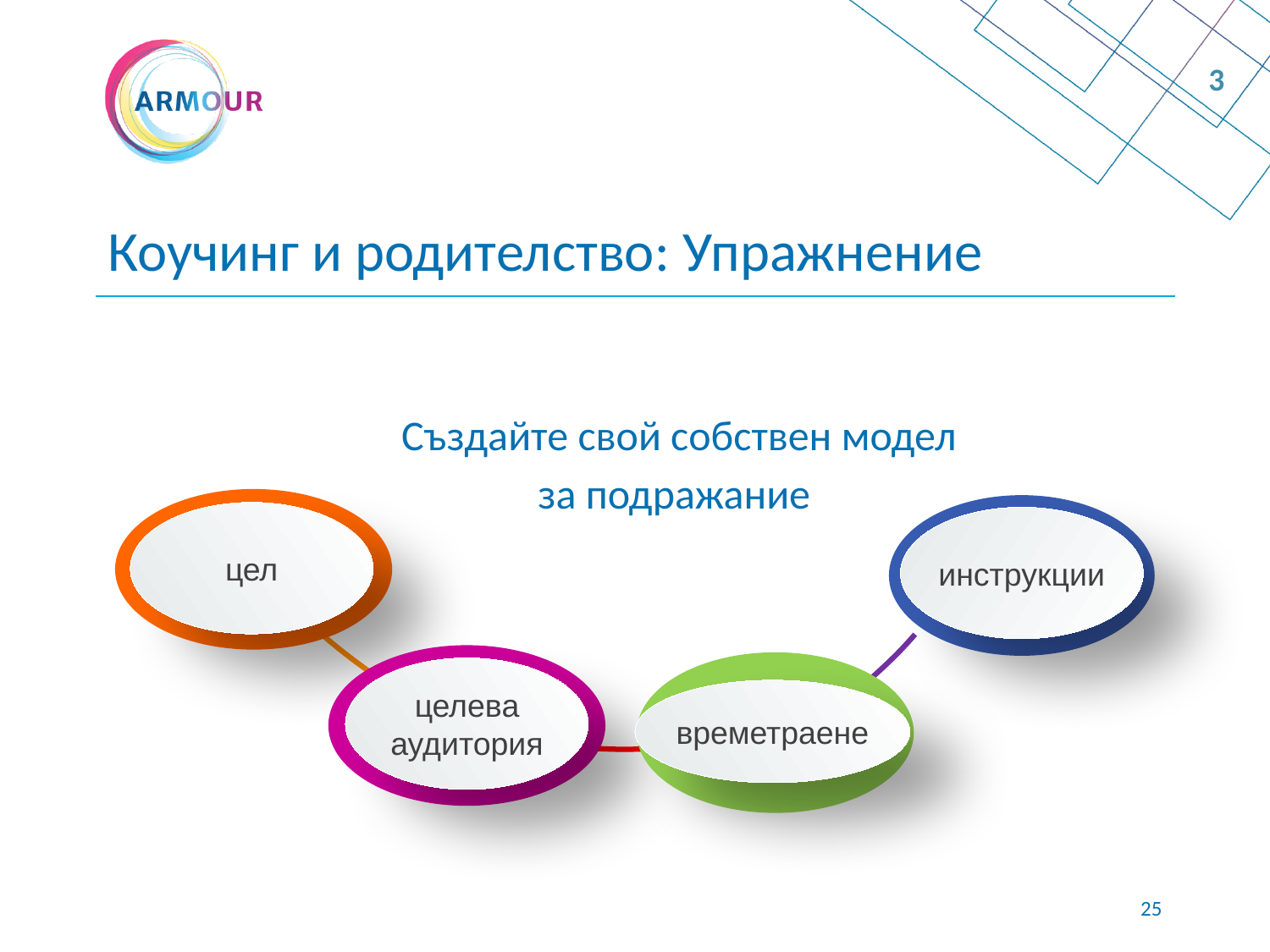

3
# Коучинг и родителство: Упражнение
Създайте свой собствен модел за подражание

цел
инструкции

целева аудитория
времетраене

25